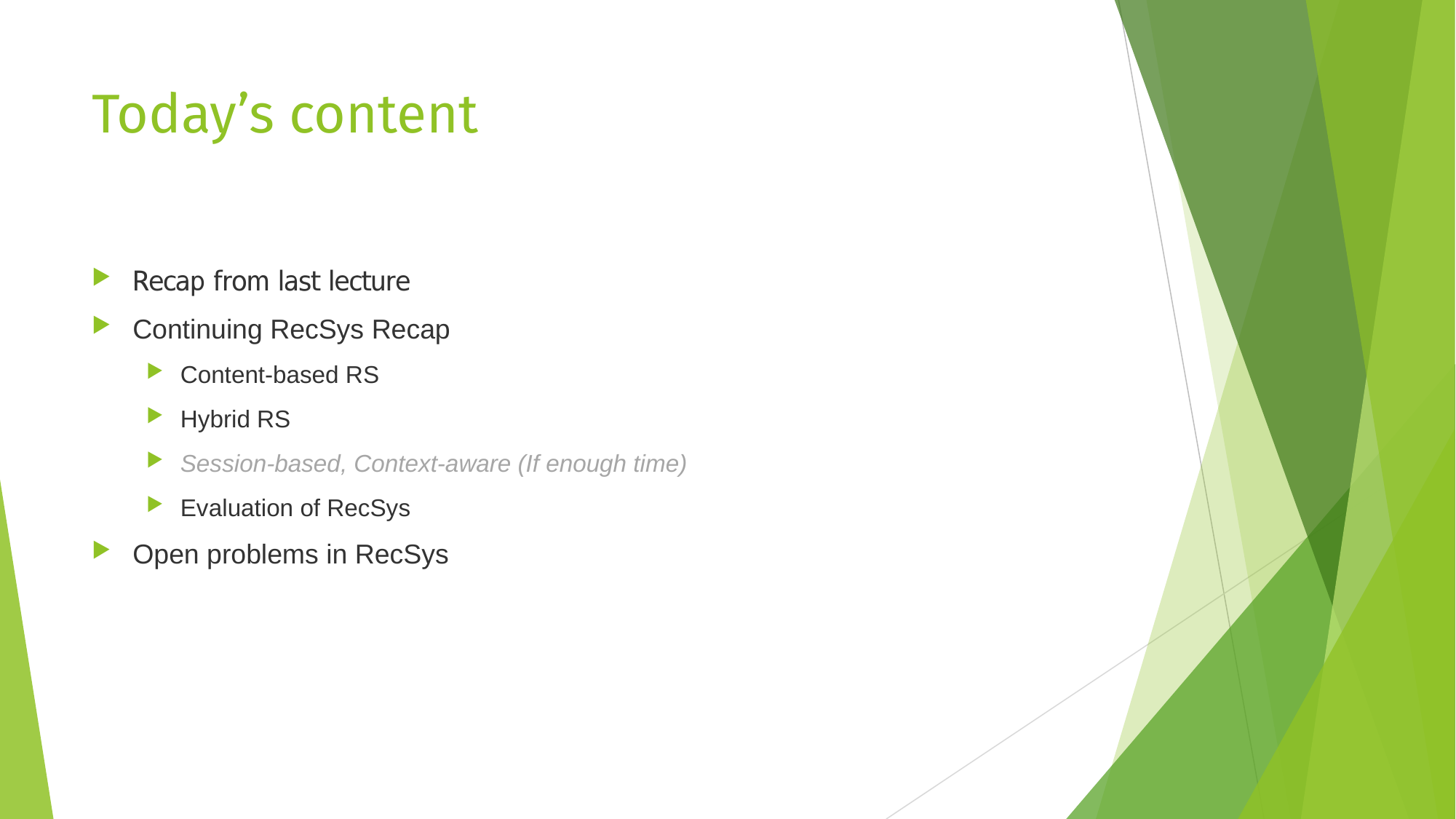

# Today’s content
Recap from last lecture
Continuing RecSys Recap
Content-based RS
Hybrid RS
Session-based, Context-aware (If enough time)
Evaluation of RecSys
Open problems in RecSys